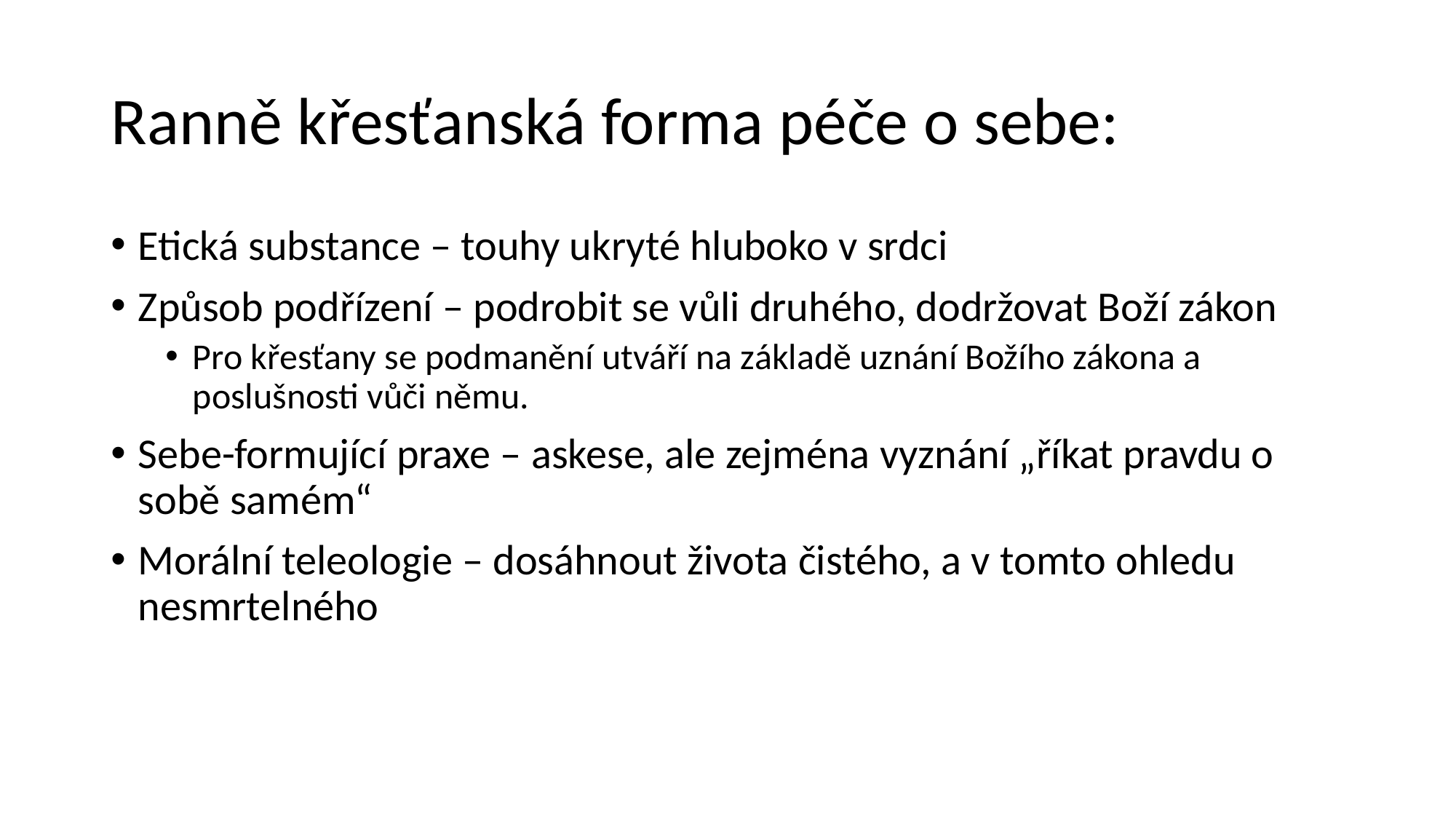

# Ranně křesťanská forma péče o sebe:
Etická substance – touhy ukryté hluboko v srdci
Způsob podřízení – podrobit se vůli druhého, dodržovat Boží zákon
Pro křesťany se podmanění utváří na základě uznání Božího zákona a poslušnosti vůči němu.
Sebe-formující praxe – askese, ale zejména vyznání „říkat pravdu o sobě samém“
Morální teleologie – dosáhnout života čistého, a v tomto ohledu nesmrtelného